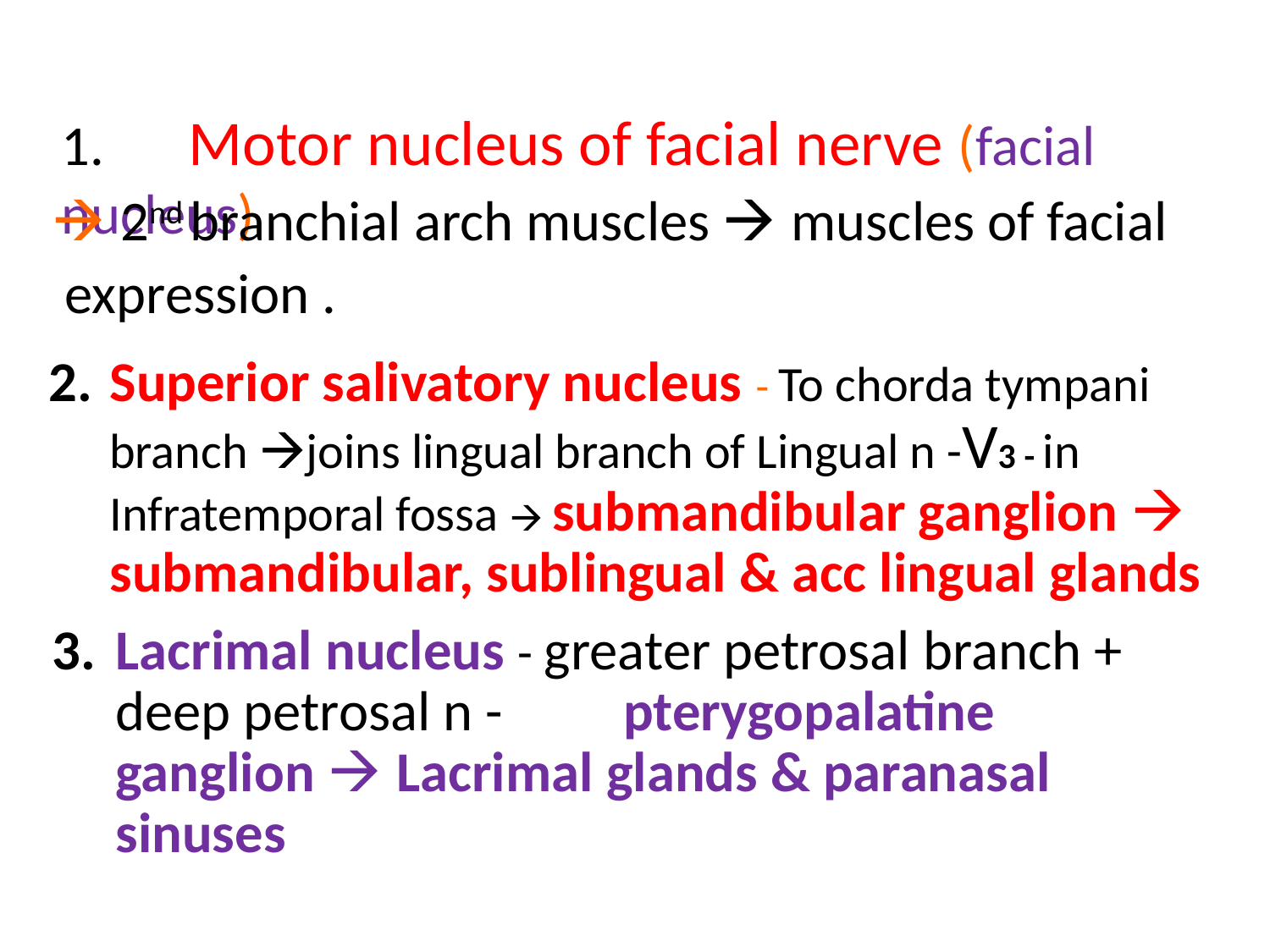

# 1.	Motor nucleus of facial nerve (facial nucleus)
🡪 2nd branchial arch muscles 🡪 muscles of facial  expression .
Superior salivatory nucleus - To chorda tympani  branch 🡪joins lingual branch of Lingual n -V3 - in  Infratemporal fossa 🡪 submandibular ganglion 🡪 submandibular, sublingual & acc lingual glands
Lacrimal nucleus - greater petrosal branch +  deep petrosal n -	pterygopalatine ganglion 🡪 Lacrimal glands & paranasal sinuses